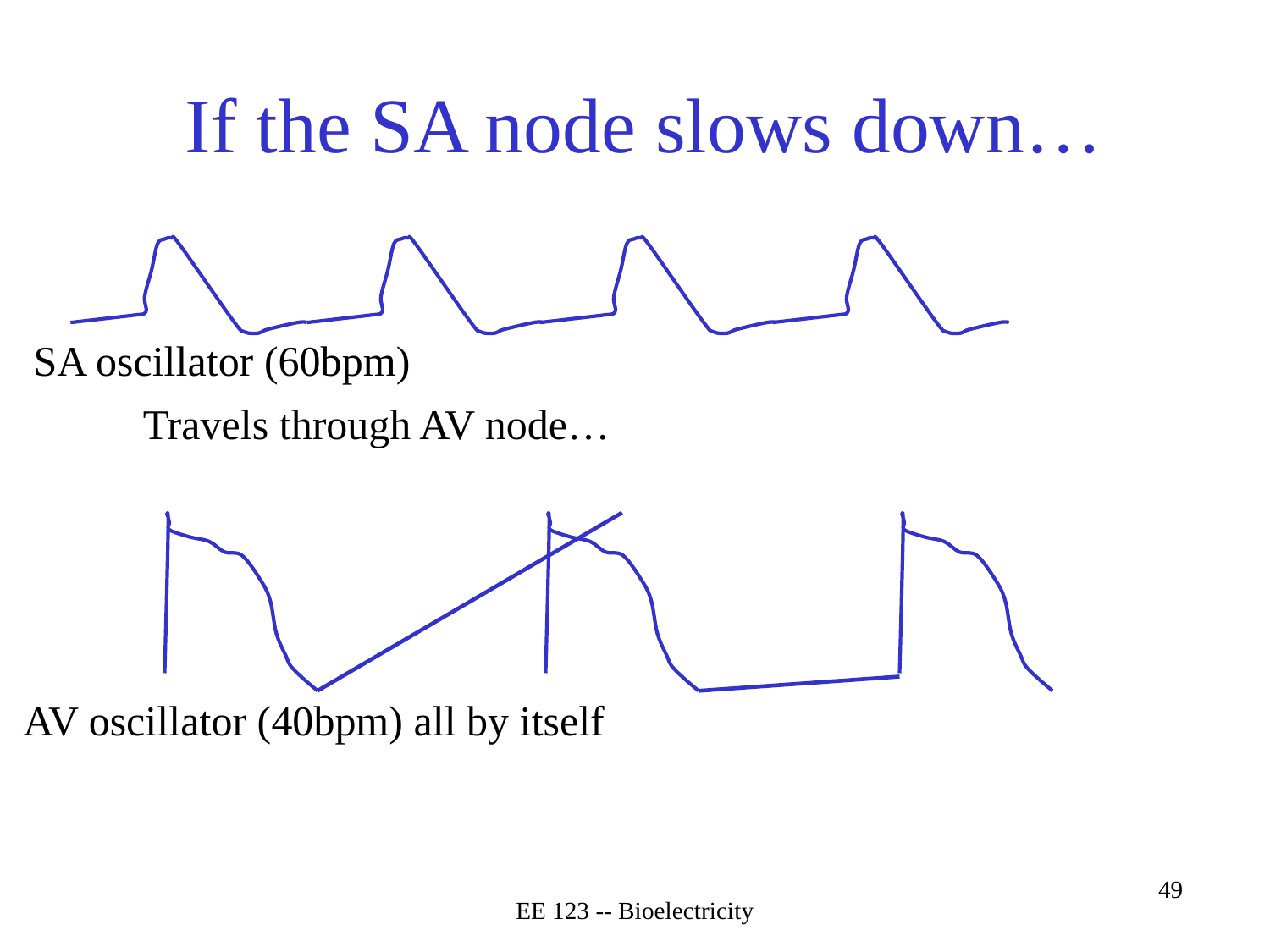

# If the SA node slows down…

SA oscillator (60bpm)
Travels through AV node…

AV oscillator (40bpm) all by itself
EE 123 -- Bioelectricity